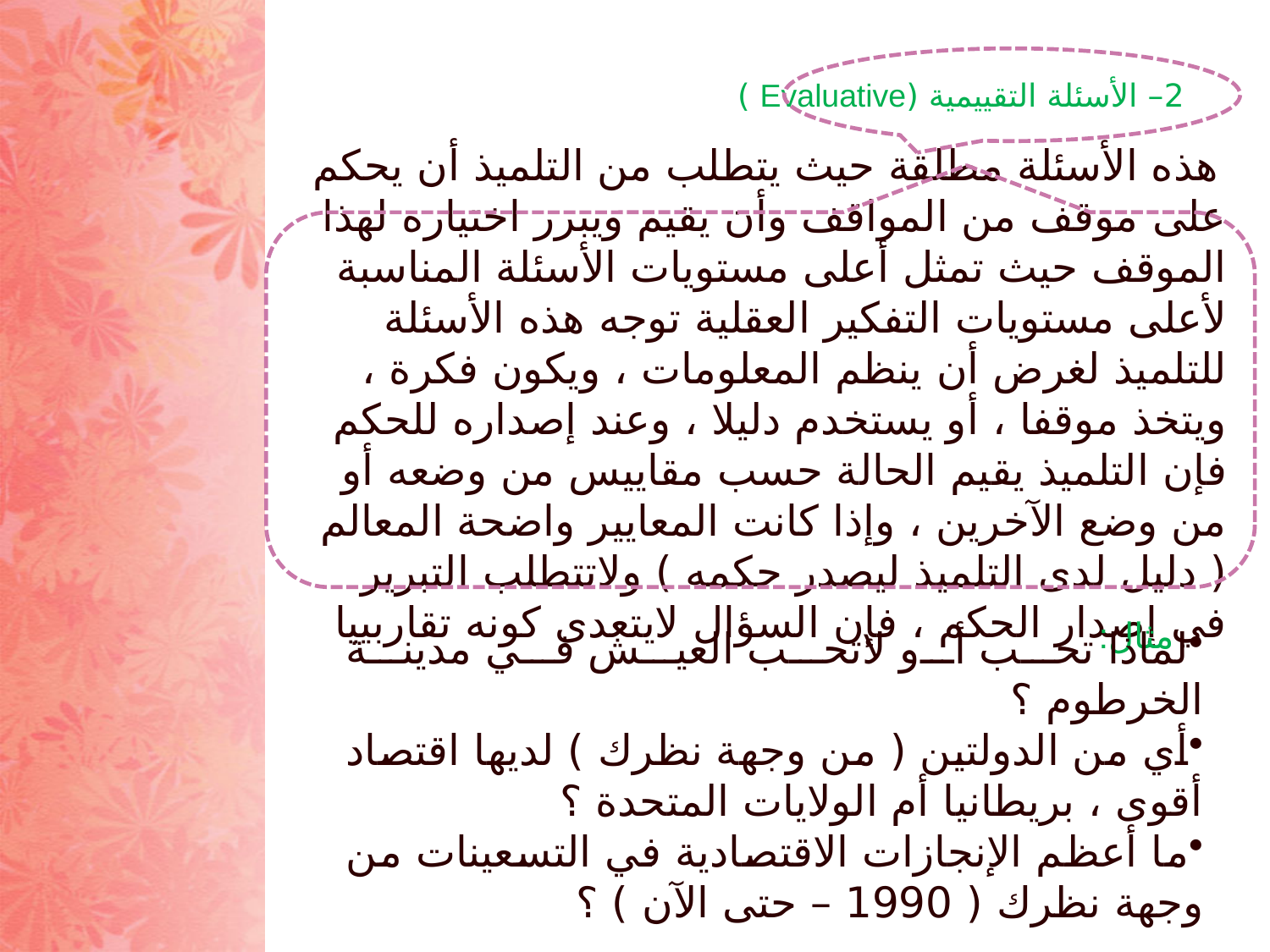

#

2– الأسئلة التقييمية (Evaluative )

 هذه الأسئلة مطلقة حيث يتطلب من التلميذ أن يحكم على موقف من المواقف وأن يقيم ويبرر اختياره لهذا الموقف حيث تمثل أعلى مستويات الأسئلة المناسبة لأعلى مستويات التفكير العقلية توجه هذه الأسئلة للتلميذ لغرض أن ينظم المعلومات ، ويكون فكرة ، ويتخذ موقفا ، أو يستخدم دليلا ، وعند إصداره للحكم فإن التلميذ يقيم الحالة حسب مقاييس من وضعه أو من وضع الآخرين ، وإذا كانت المعايير واضحة المعالم ( دليل لدى التلميذ ليصدر حكمه ) ولاتتطلب التبرير في إصدار الحكم ، فإن السؤال لايتعدى كونه تقاربييا

:مثال
لماذا تحب أو لاتحب العيش في مدينة الخرطوم ؟
أي من الدولتين ( من وجهة نظرك ) لديها اقتصاد أقوى ، بريطانيا أم الولايات المتحدة ؟
ما أعظم الإنجازات الاقتصادية في التسعينات من وجهة نظرك ( 1990 – حتى الآن ) ؟